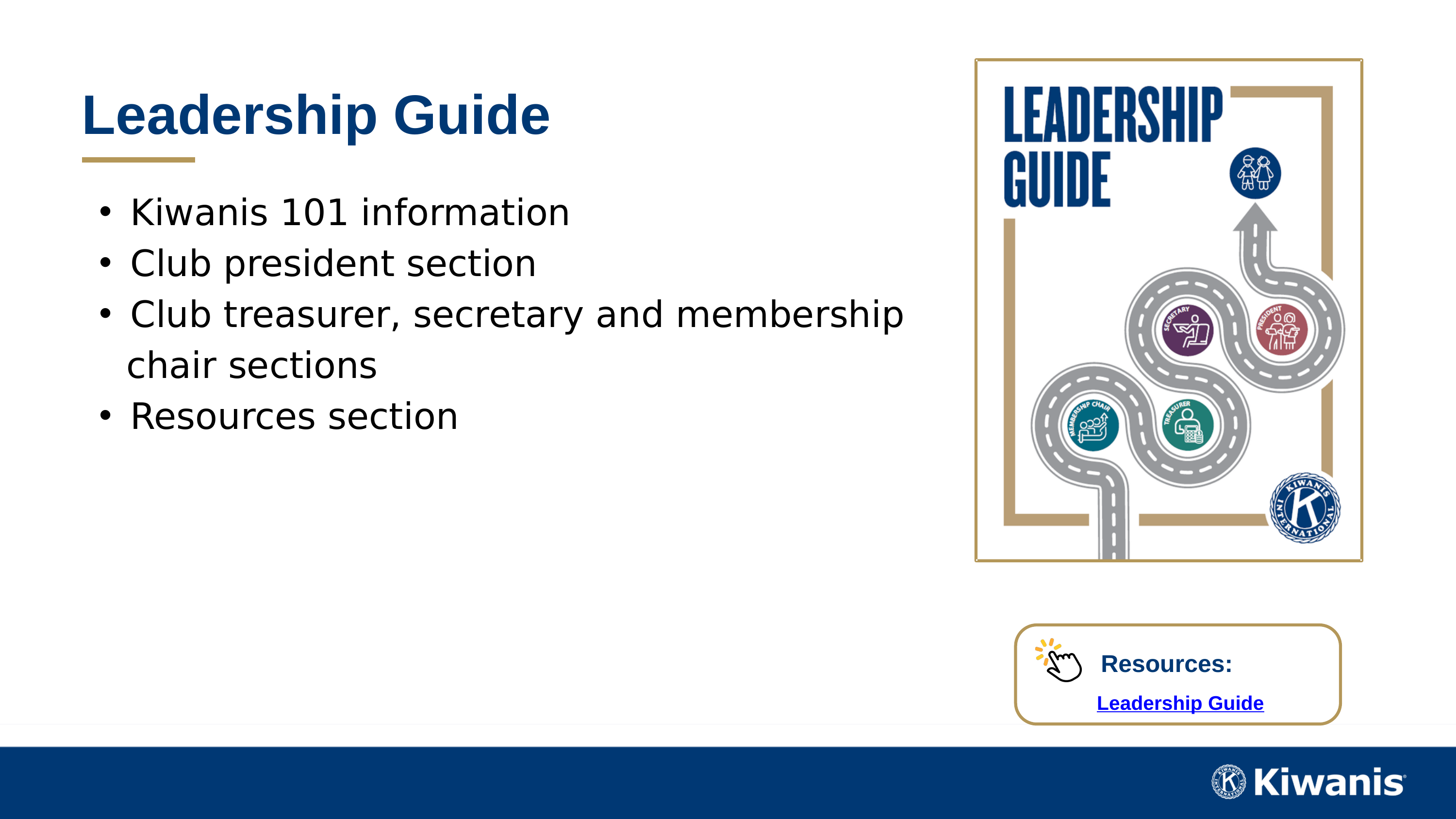

Leadership Guide

Kiwanis 101 information
Club president section
Club treasurer, secretary and membership
     chair sections
Resources section

Resources:
Leadership Guide